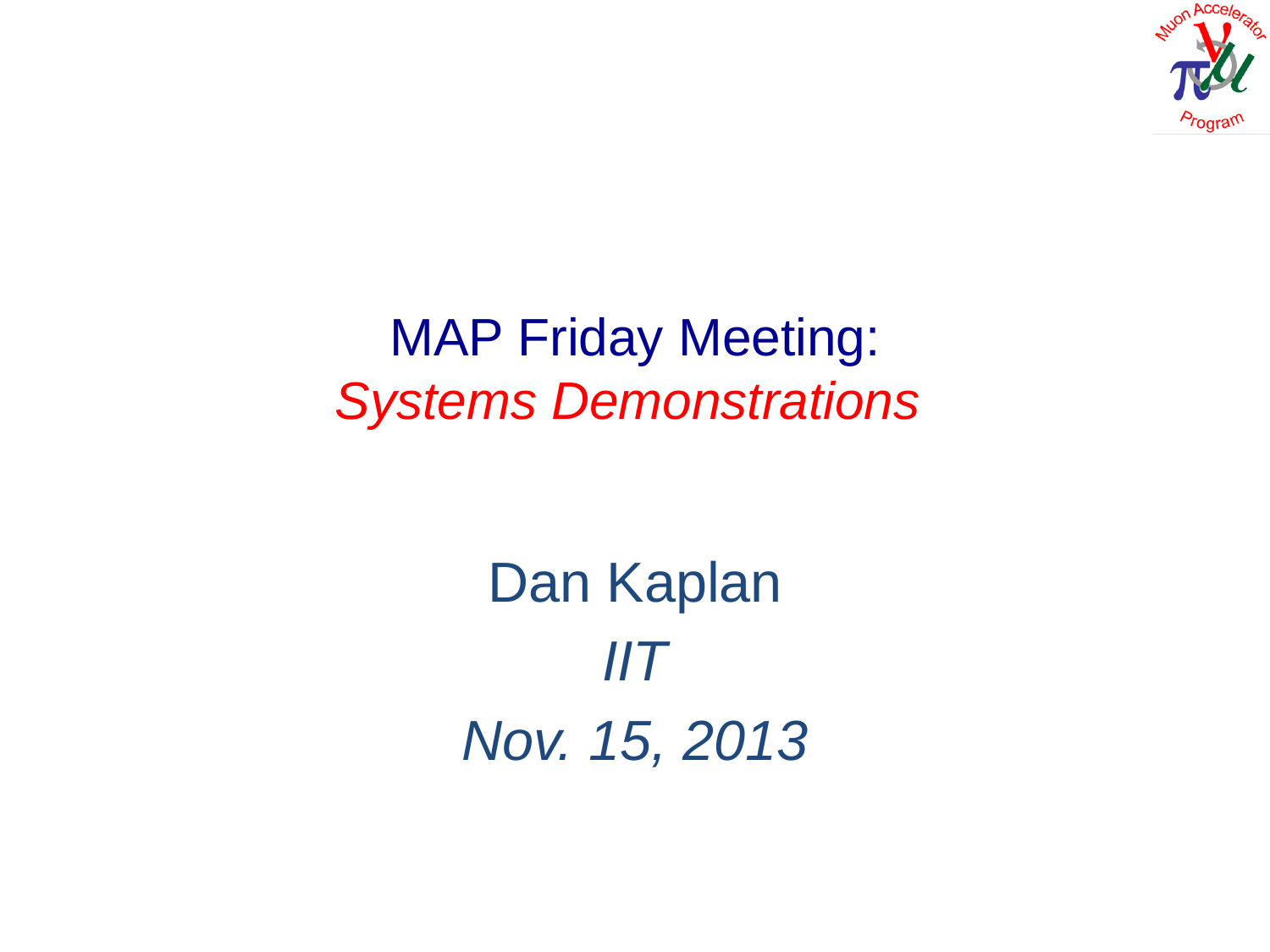

# MAP Friday Meeting: Systems Demonstrations
Dan Kaplan
IIT
Nov. 15, 2013